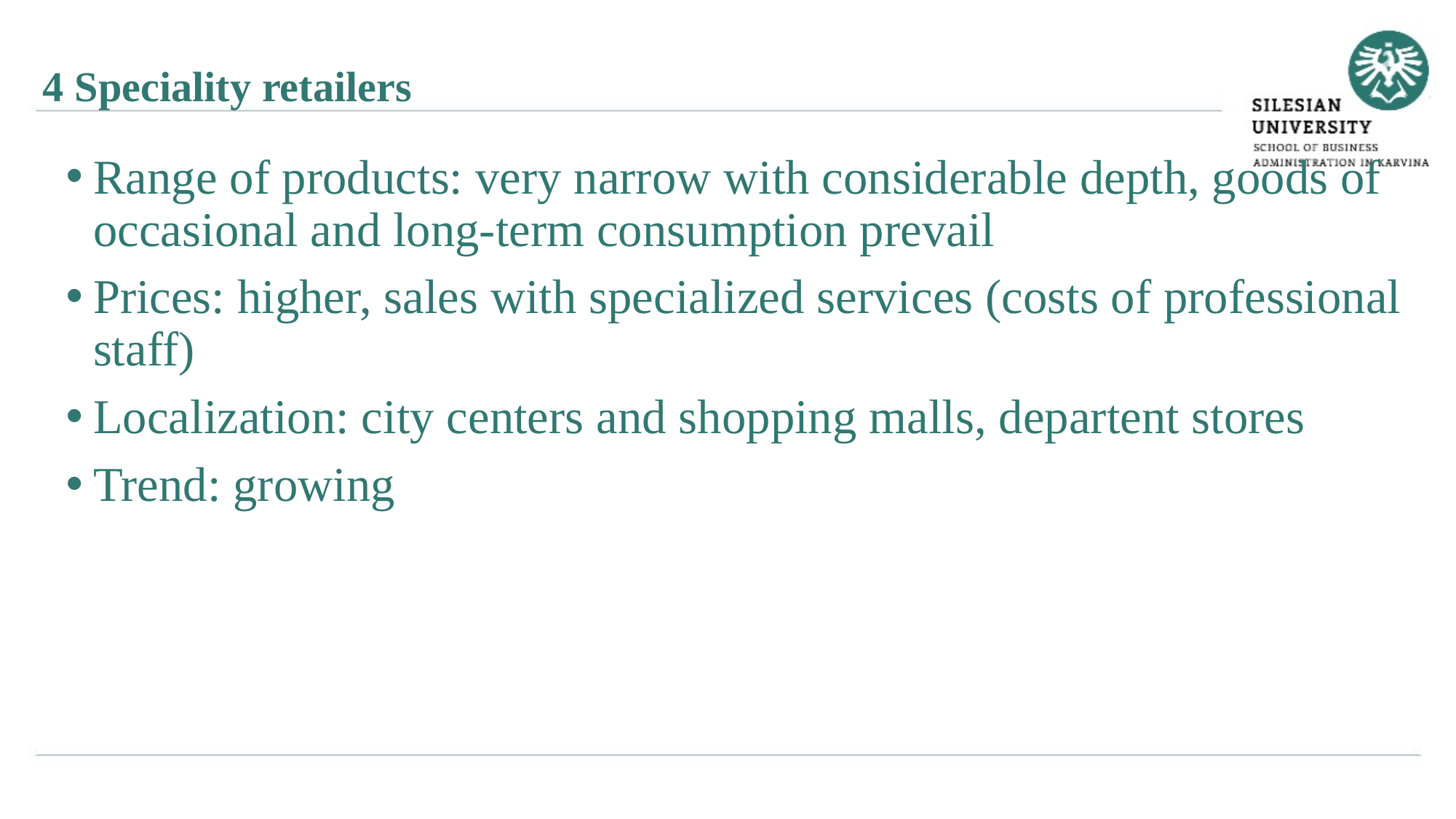

4 Speciality retailers
Range of products: very narrow with considerable depth, goods of occasional and long-term consumption prevail
Prices: higher, sales with specialized services (costs of professional staff)
Localization: city centers and shopping malls, departent stores
Trend: growing